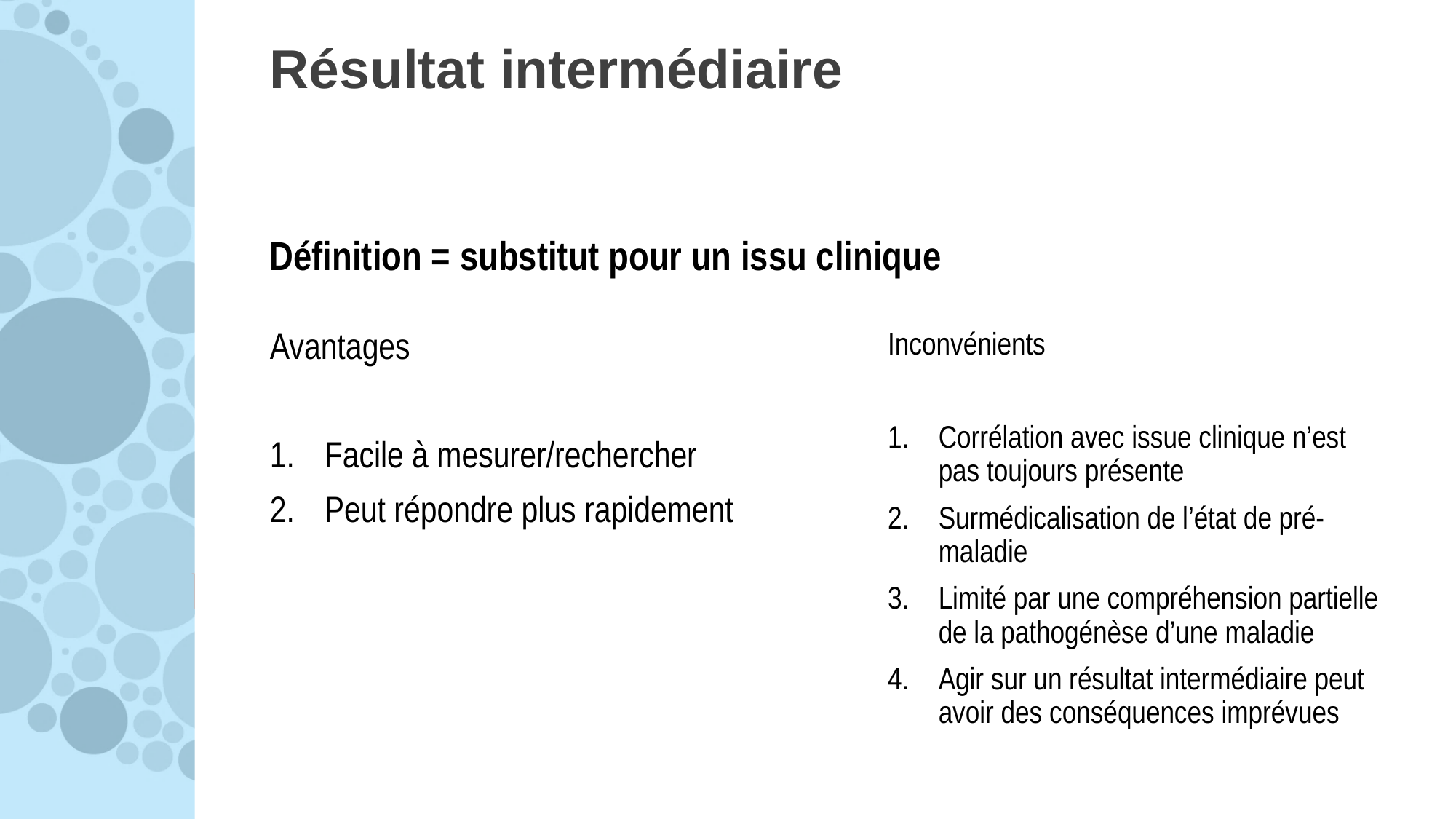

# Résultat intermédiaire
Définition = substitut pour un issu clinique
Avantages

Facile à mesurer/rechercher
Peut répondre plus rapidement
Inconvénients

Corrélation avec issue clinique n’est pas toujours présente
Surmédicalisation de l’état de pré-maladie
Limité par une compréhension partielle de la pathogénèse d’une maladie
Agir sur un résultat intermédiaire peut avoir des conséquences imprévues